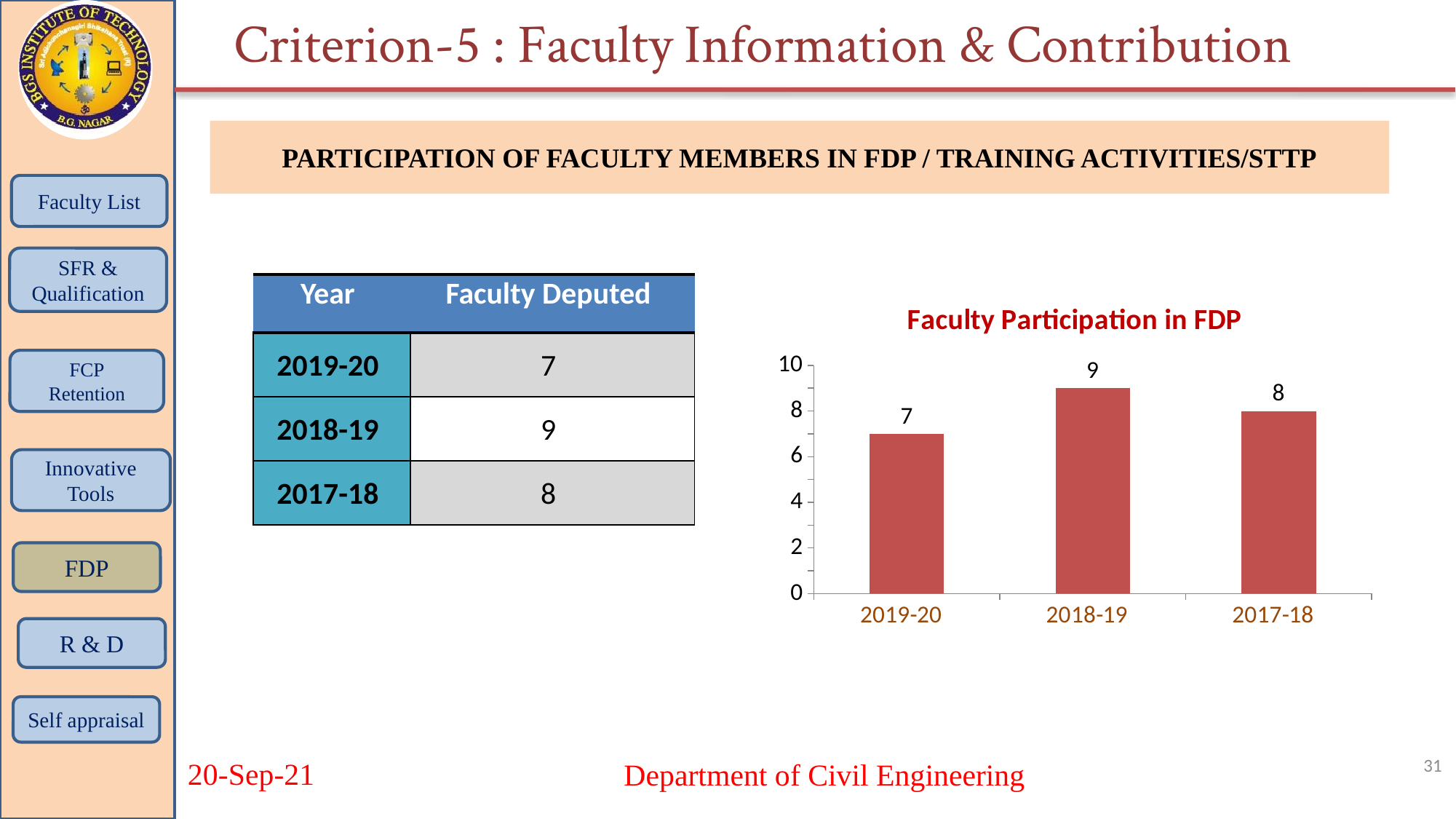

Criterion-5 : Faculty Information & Contribution
PARTICIPATION OF FACULTY MEMBERS IN FDP / TRAINING ACTIVITIES/STTP
Faculty List
SFR & Qualification
| Year | Faculty Deputed |
| --- | --- |
| 2019-20 | 7 |
| 2018-19 | 9 |
| 2017-18 | 8 |

[unsupported chart]

FCP
Retention
Innovative Tools
FDP
R & D
Self appraisal
31
Department of Civil Engineering
20-Sep-21